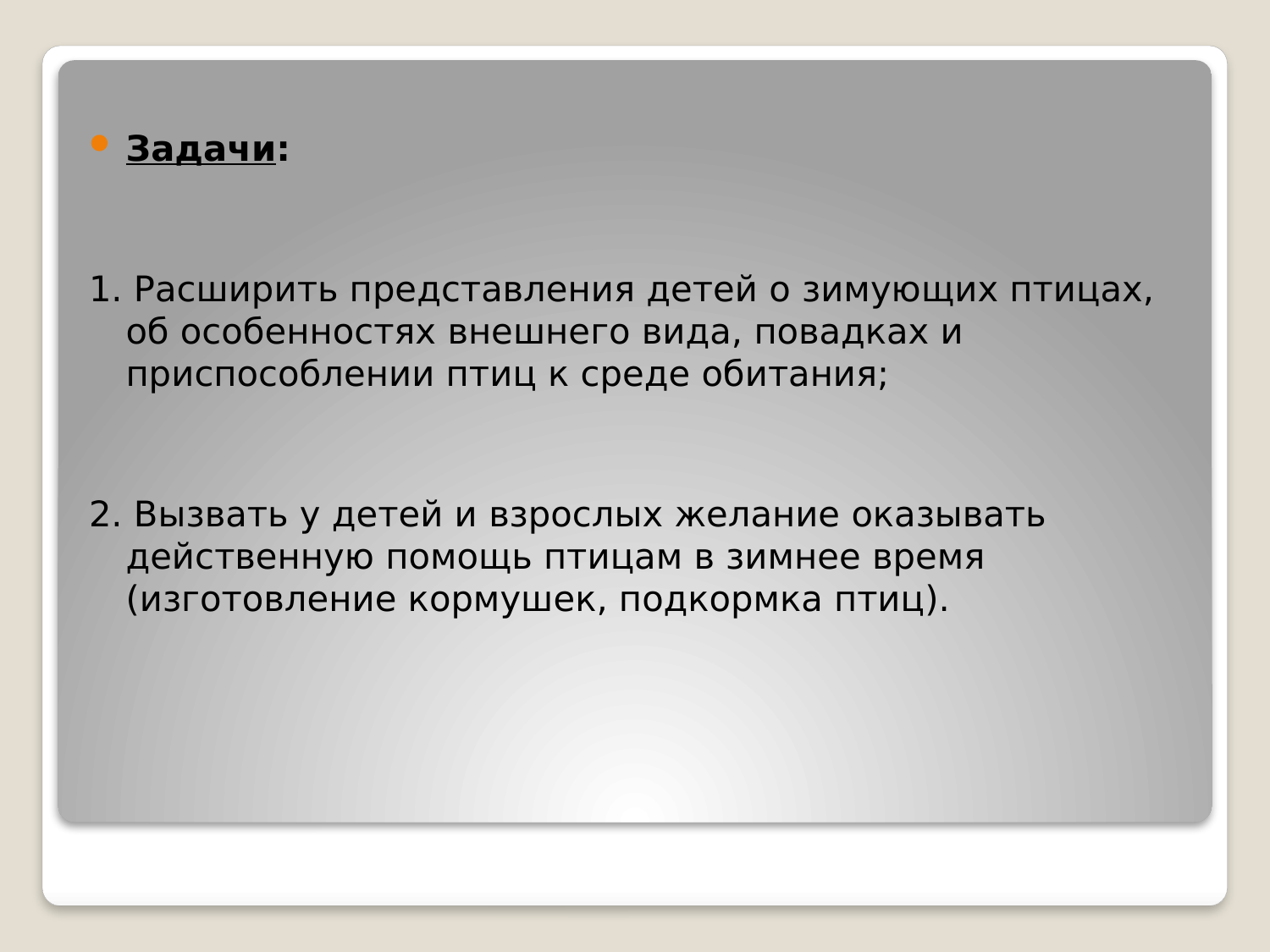

Задачи:

1. Расширить представления детей о зимующих птицах, об особенностях внешнего вида, повадках и приспособлении птиц к среде обитания;

2. Вызвать у детей и взрослых желание оказывать действенную помощь птицам в зимнее время (изготовление кормушек, подкормка птиц).